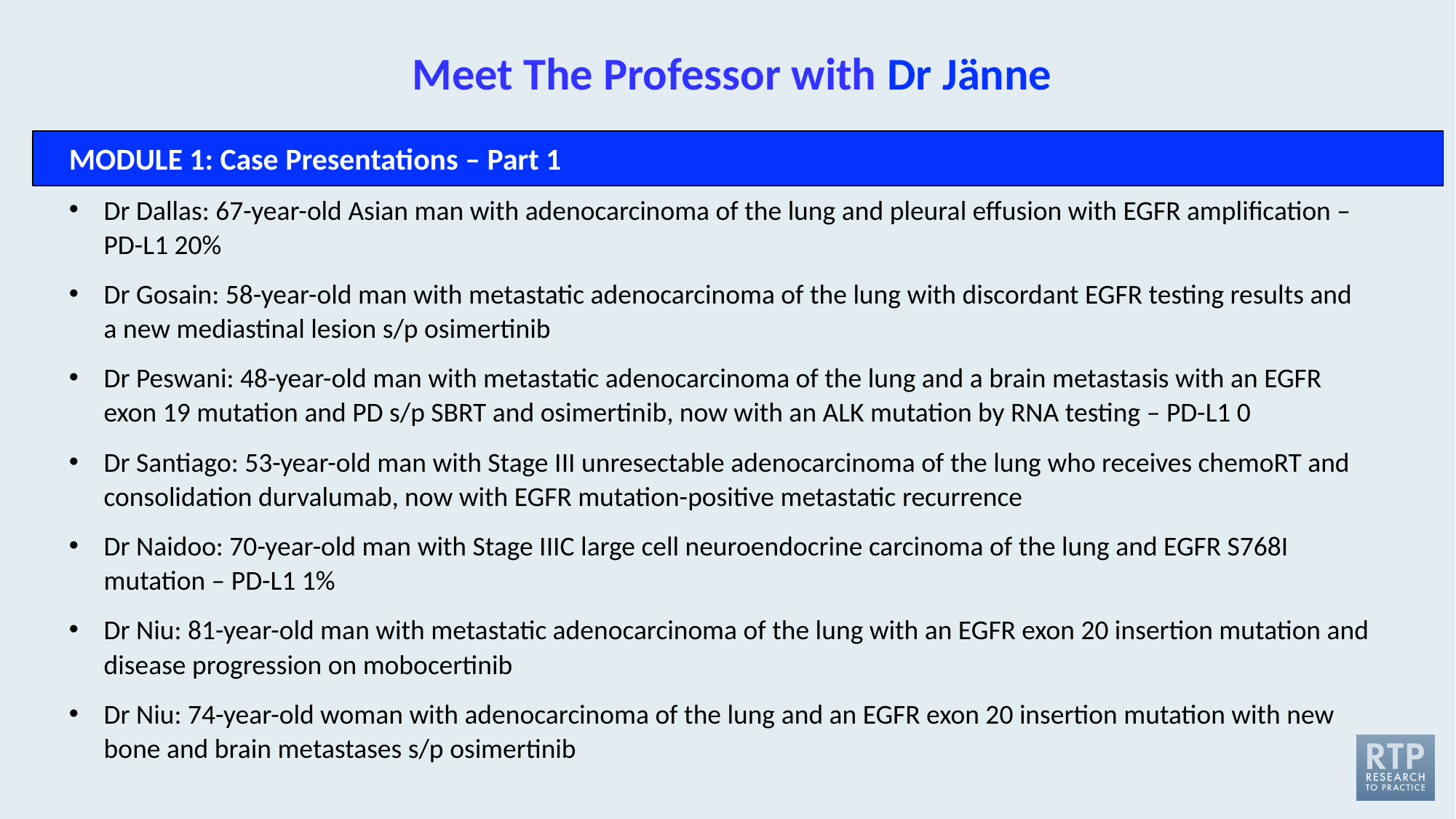

# Meet The Professor with Dr Jänne

MODULE 1: Case Presentations – Part 1
Dr Dallas: 67-year-old Asian man with adenocarcinoma of the lung and pleural effusion with EGFR amplification – PD-L1 20%
Dr Gosain: 58-year-old man with metastatic adenocarcinoma of the lung with discordant EGFR testing results and a new mediastinal lesion s/p osimertinib
Dr Peswani: 48-year-old man with metastatic adenocarcinoma of the lung and a brain metastasis with an EGFR exon 19 mutation and PD s/p SBRT and osimertinib, now with an ALK mutation by RNA testing – PD-L1 0
Dr Santiago: 53-year-old man with Stage III unresectable adenocarcinoma of the lung who receives chemoRT and consolidation durvalumab, now with EGFR mutation-positive metastatic recurrence
Dr Naidoo: 70-year-old man with Stage IIIC large cell neuroendocrine carcinoma of the lung and EGFR S768I mutation – PD-L1 1%
Dr Niu: 81-year-old man with metastatic adenocarcinoma of the lung with an EGFR exon 20 insertion mutation and disease progression on mobocertinib
Dr Niu: 74-year-old woman with adenocarcinoma of the lung and an EGFR exon 20 insertion mutation with new bone and brain metastases s/p osimertinib